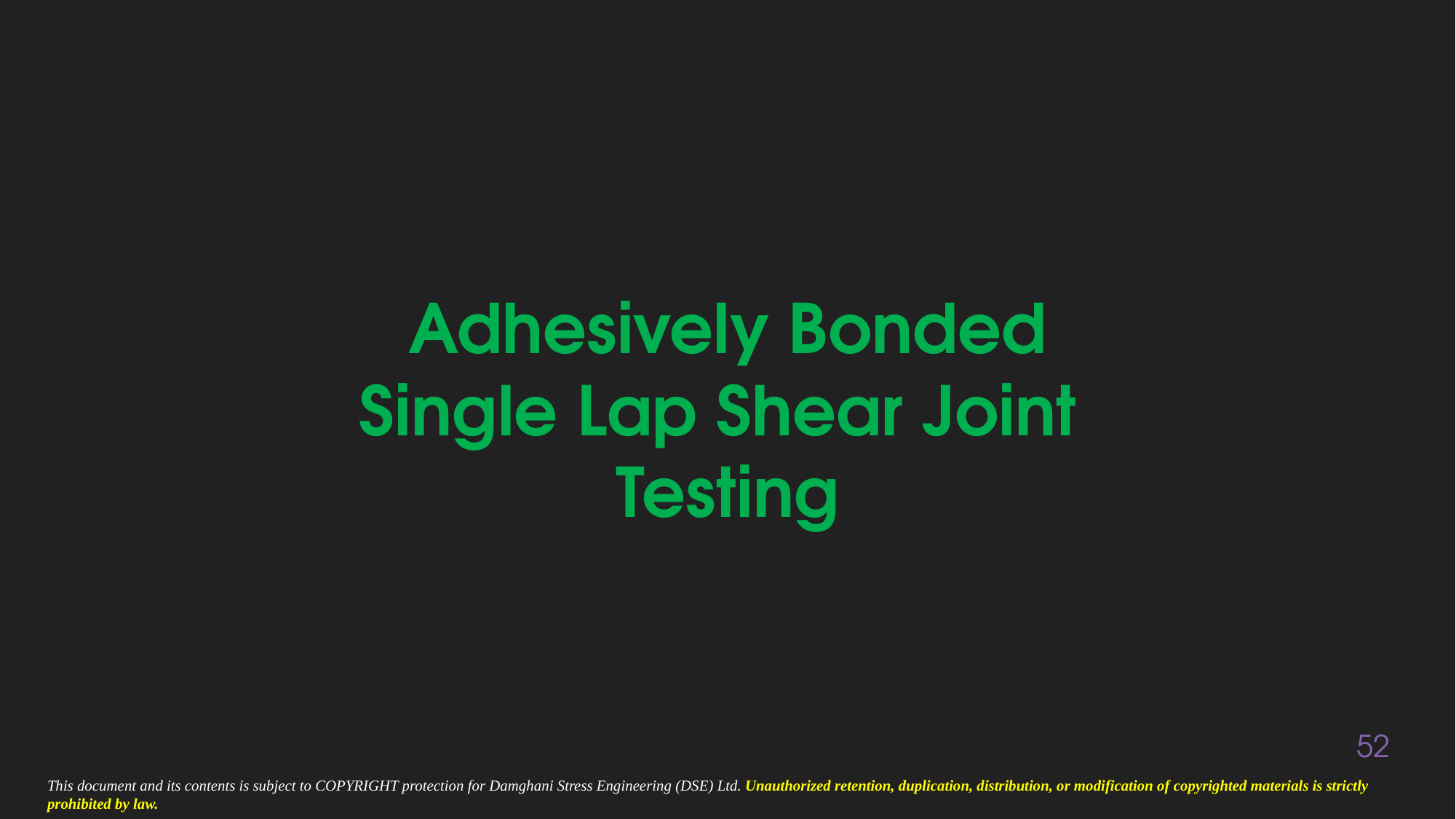

Adhesively Bonded
Single Lap Shear Joint
Testing
52